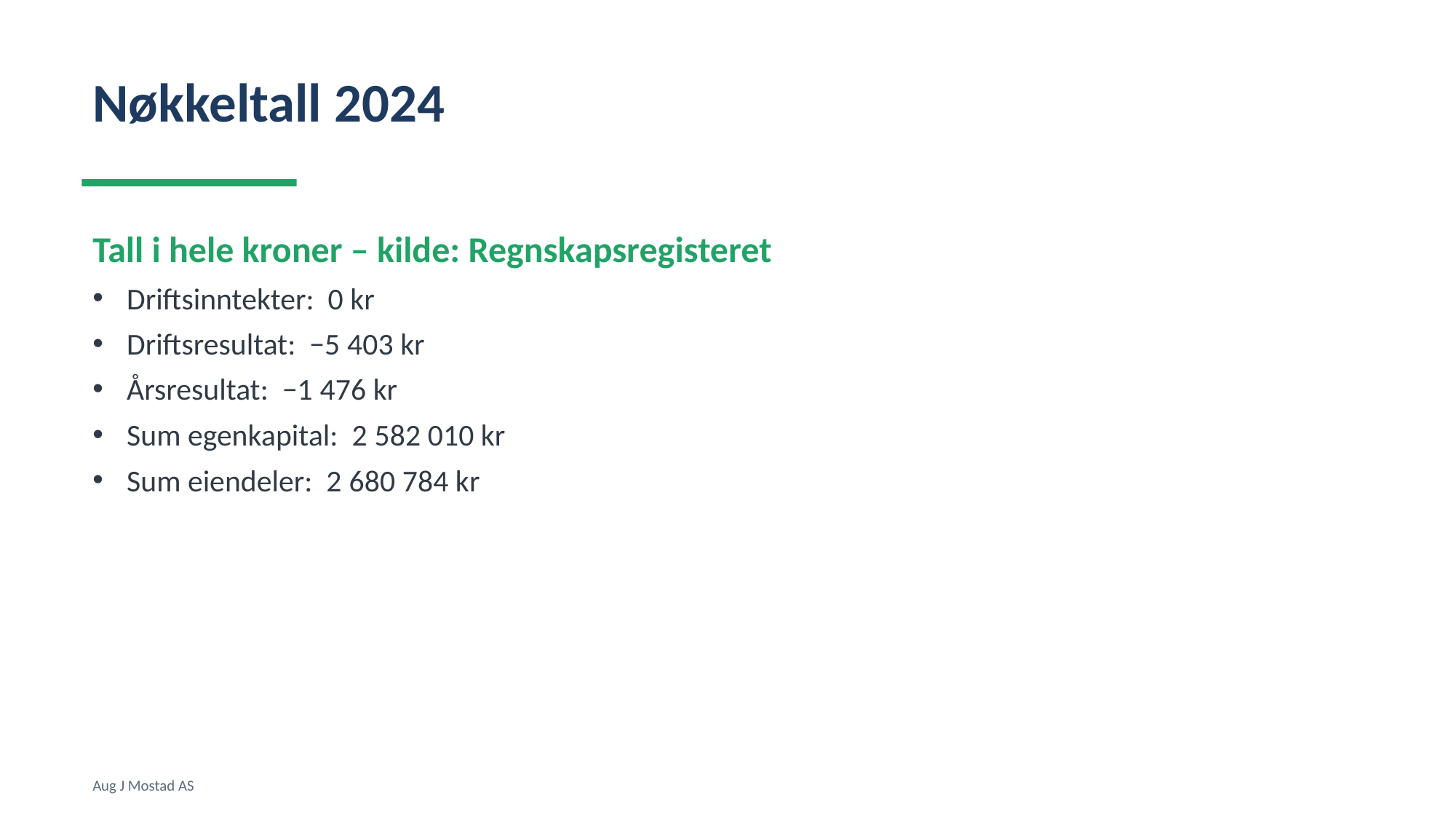

Nøkkeltall 2024

Tall i hele kroner – kilde: Regnskapsregisteret
Driftsinntekter:  0 kr
Driftsresultat:  −5 403 kr
Årsresultat:  −1 476 kr
Sum egenkapital:  2 582 010 kr
Sum eiendeler:  2 680 784 kr
Aug J Mostad AS